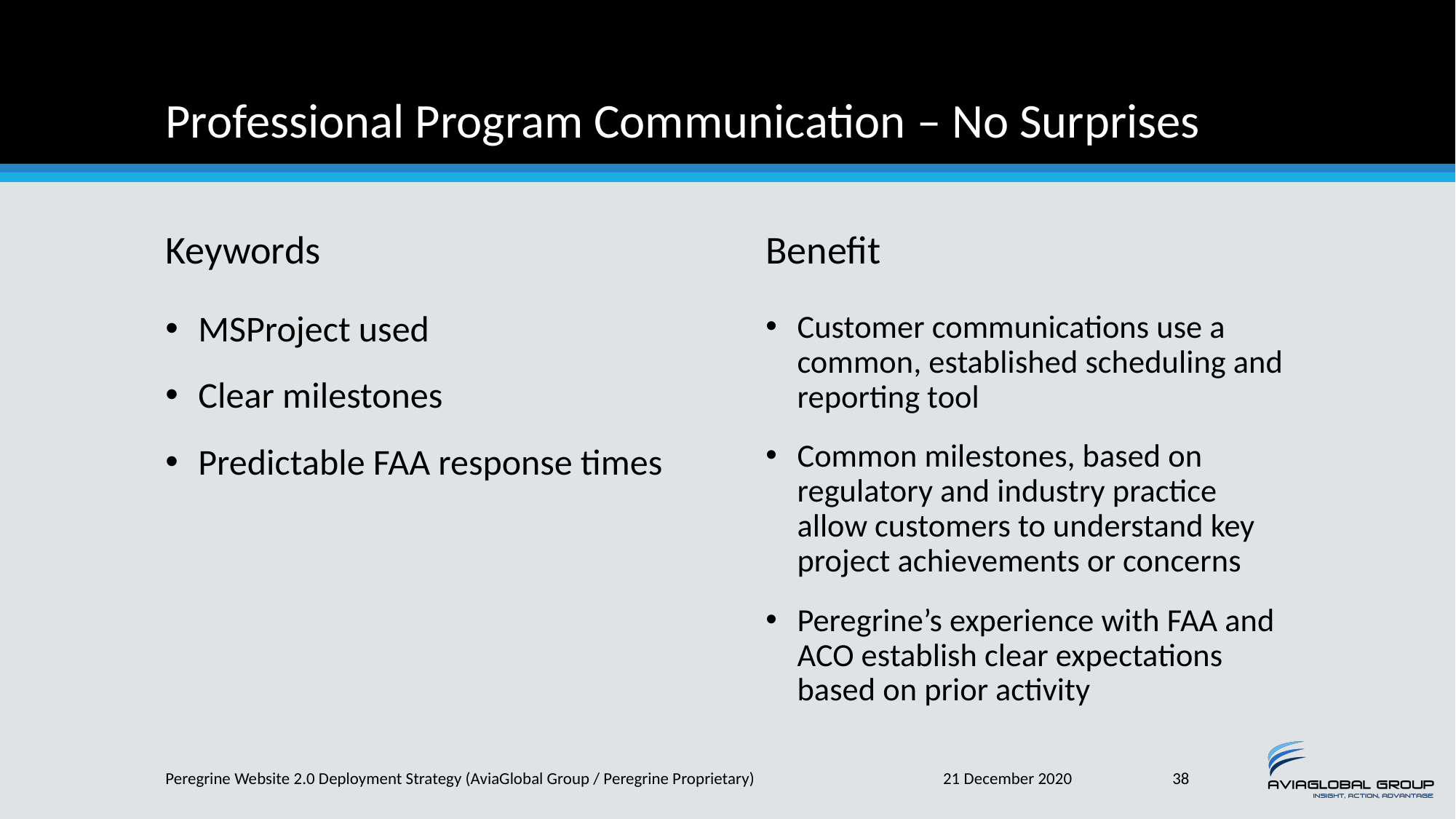

# Professional Program Communication – No Surprises
Keywords
Benefit
MSProject used
Clear milestones
Predictable FAA response times
Customer communications use a common, established scheduling and reporting tool
Common milestones, based on regulatory and industry practice allow customers to understand key project achievements or concerns
Peregrine’s experience with FAA and ACO establish clear expectations based on prior activity
Peregrine Website 2.0 Deployment Strategy (AviaGlobal Group / Peregrine Proprietary)
21 December 2020
38